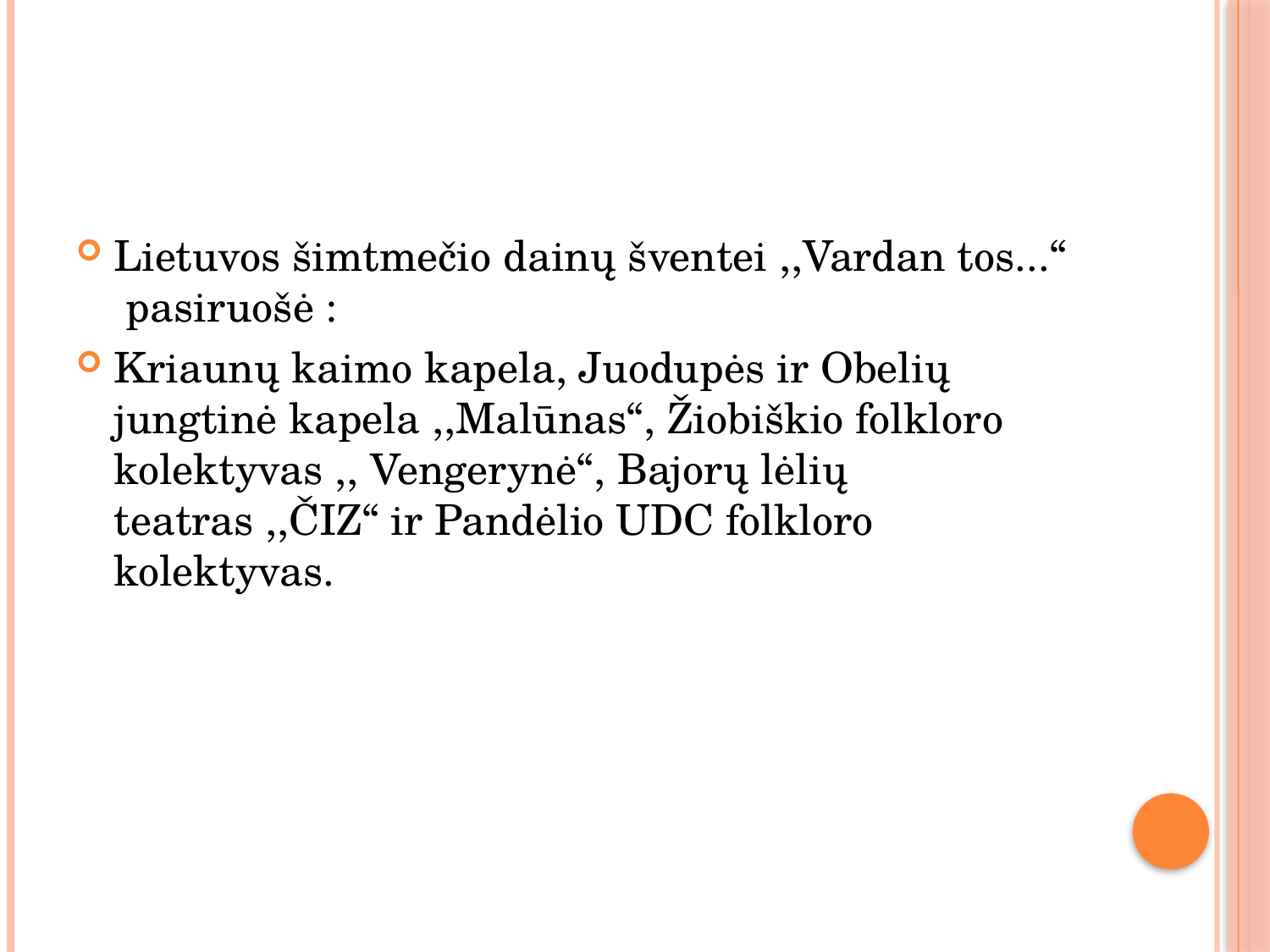

#
Lietuvos šimtmečio dainų šventei ,,Vardan tos...“   pasiruošė :
Kriaunų kaimo kapela, Juodupės ir Obelių jungtinė kapela ,,Malūnas“, Žiobiškio folkloro kolektyvas ,, Vengerynė“, Bajorų lėlių teatras ,,ČIZ“ ir Pandėlio UDC folkloro kolektyvas.